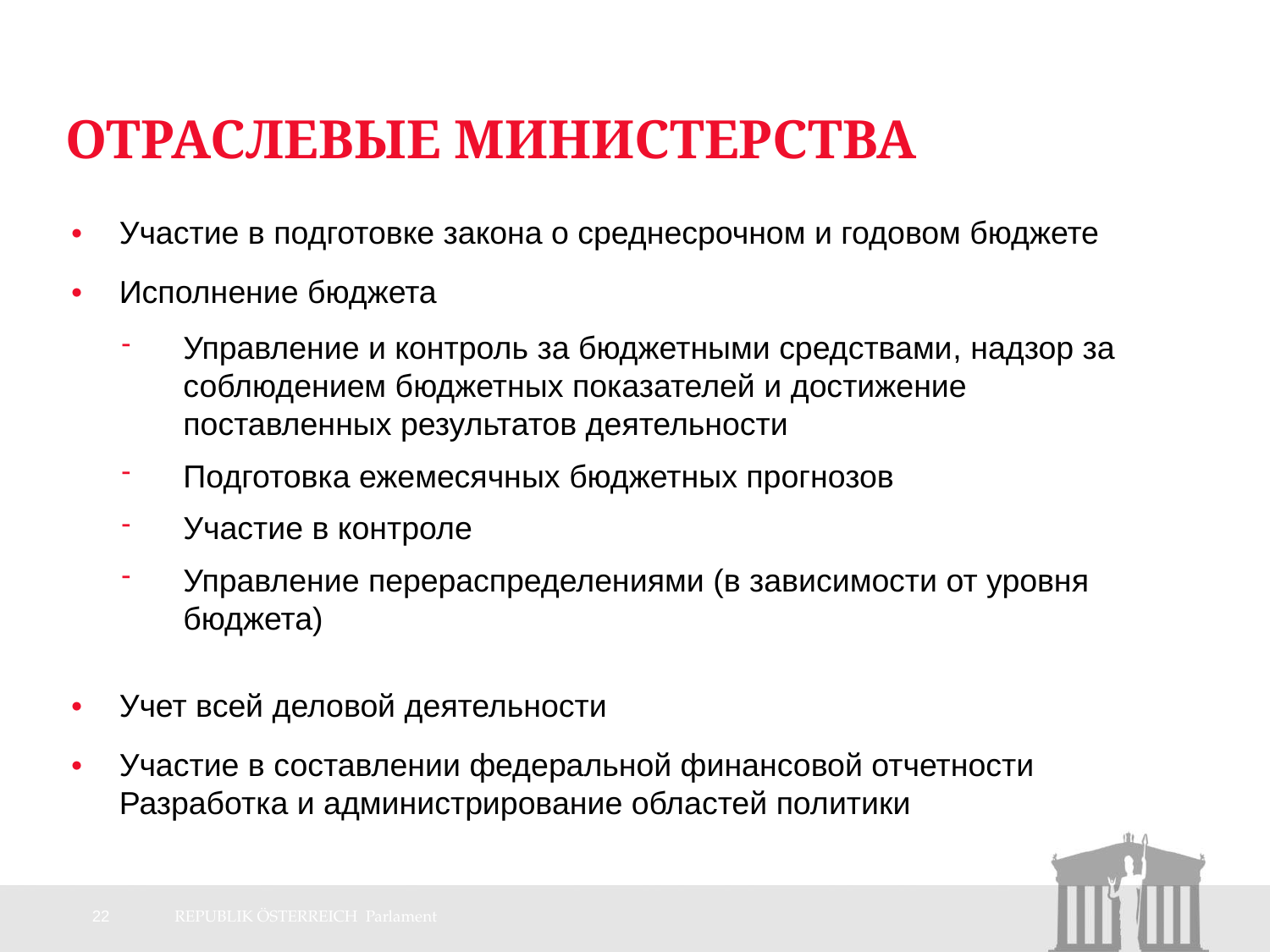

# Отраслевые министерства
Участие в подготовке закона о среднесрочном и годовом бюджете
Исполнение бюджета
Управление и контроль за бюджетными средствами, надзор за соблюдением бюджетных показателей и достижение поставленных результатов деятельности
Подготовка ежемесячных бюджетных прогнозов
Участие в контроле
Управление перераспределениями (в зависимости от уровня бюджета)
Учет всей деловой деятельности
Участие в составлении федеральной финансовой отчетности Разработка и администрирование областей политики

22
REPUBLIK ÖSTERREICH  Parlament